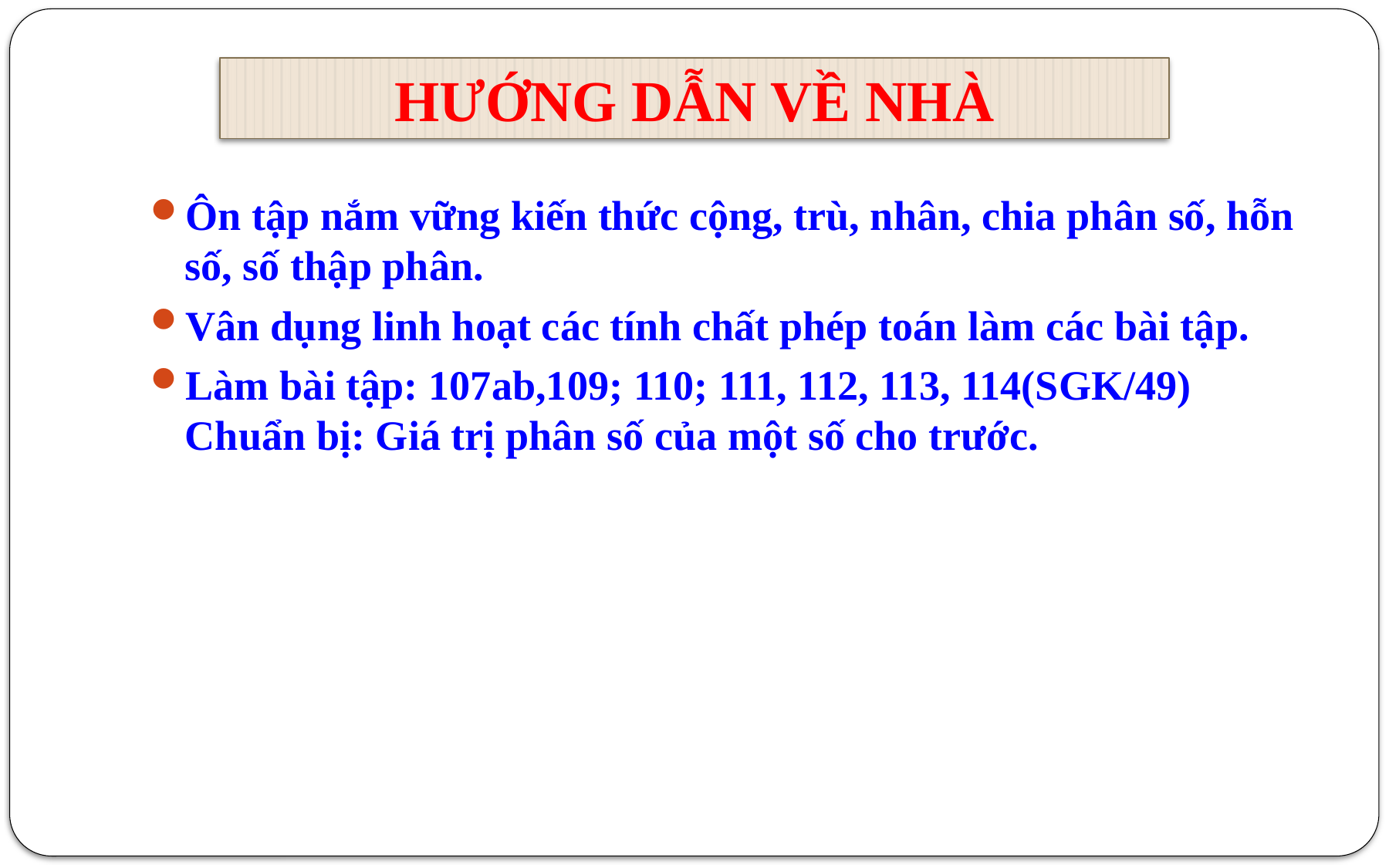

HƯỚNG DẪN VỀ NHÀ
Ôn tập nắm vững kiến thức cộng, trù, nhân, chia phân số, hỗn số, số thập phân.
Vân dụng linh hoạt các tính chất phép toán làm các bài tập.
Làm bài tập: 107ab,109; 110; 111, 112, 113, 114(SGK/49) Chuẩn bị: Giá trị phân số của một số cho trước.